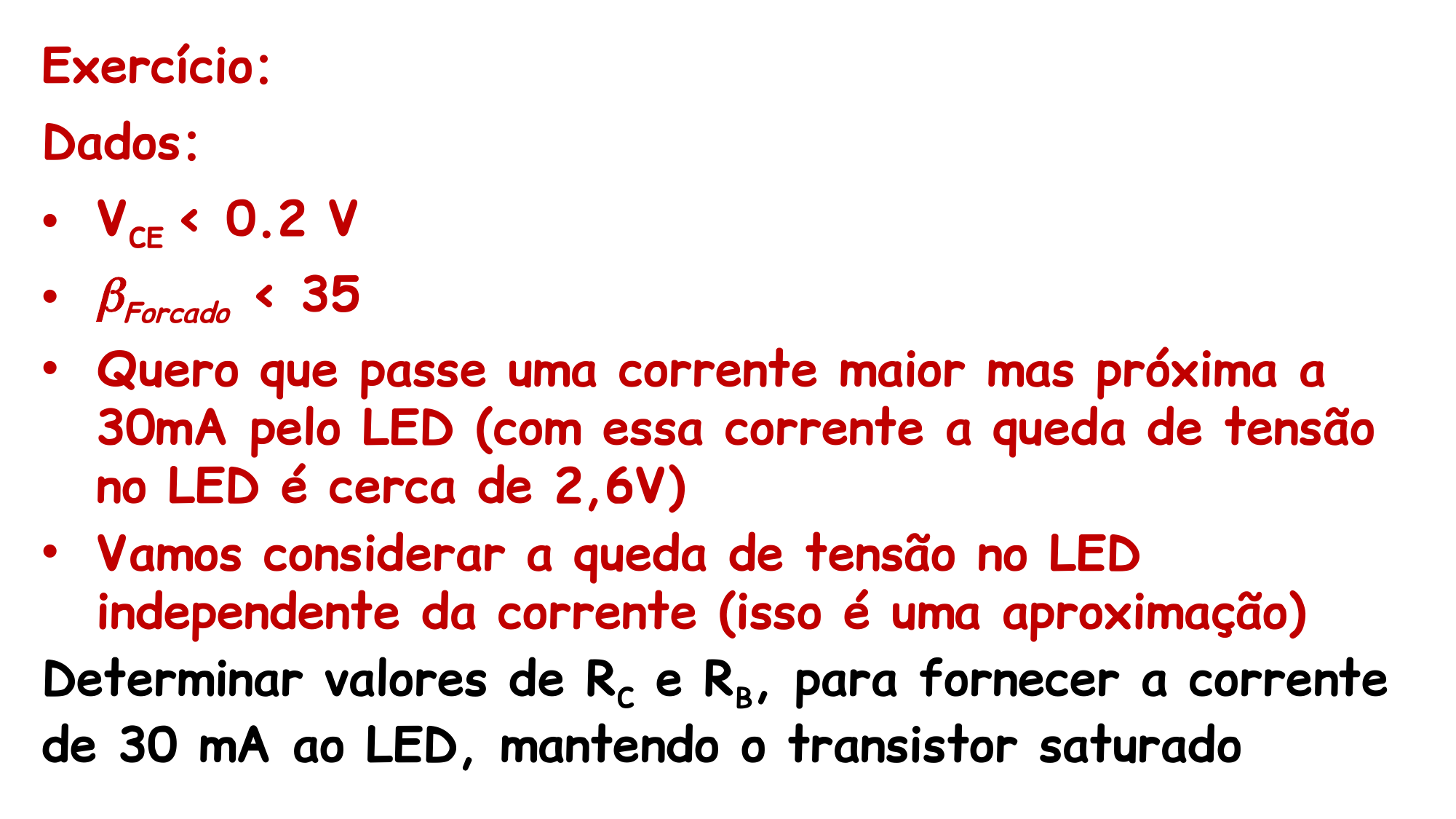

Exercício:
Dados:
VCE < 0.2 V
βForcado < 35
Quero que passe uma corrente maior mas próxima a 30mA pelo LED (com essa corrente a queda de tensão no LED é cerca de 2,6V)
Vamos considerar a queda de tensão no LED independente da corrente (isso é uma aproximação)
Determinar valores de RC e RB, para fornecer a corrente de 30 mA ao LED, mantendo o transistor saturado
776